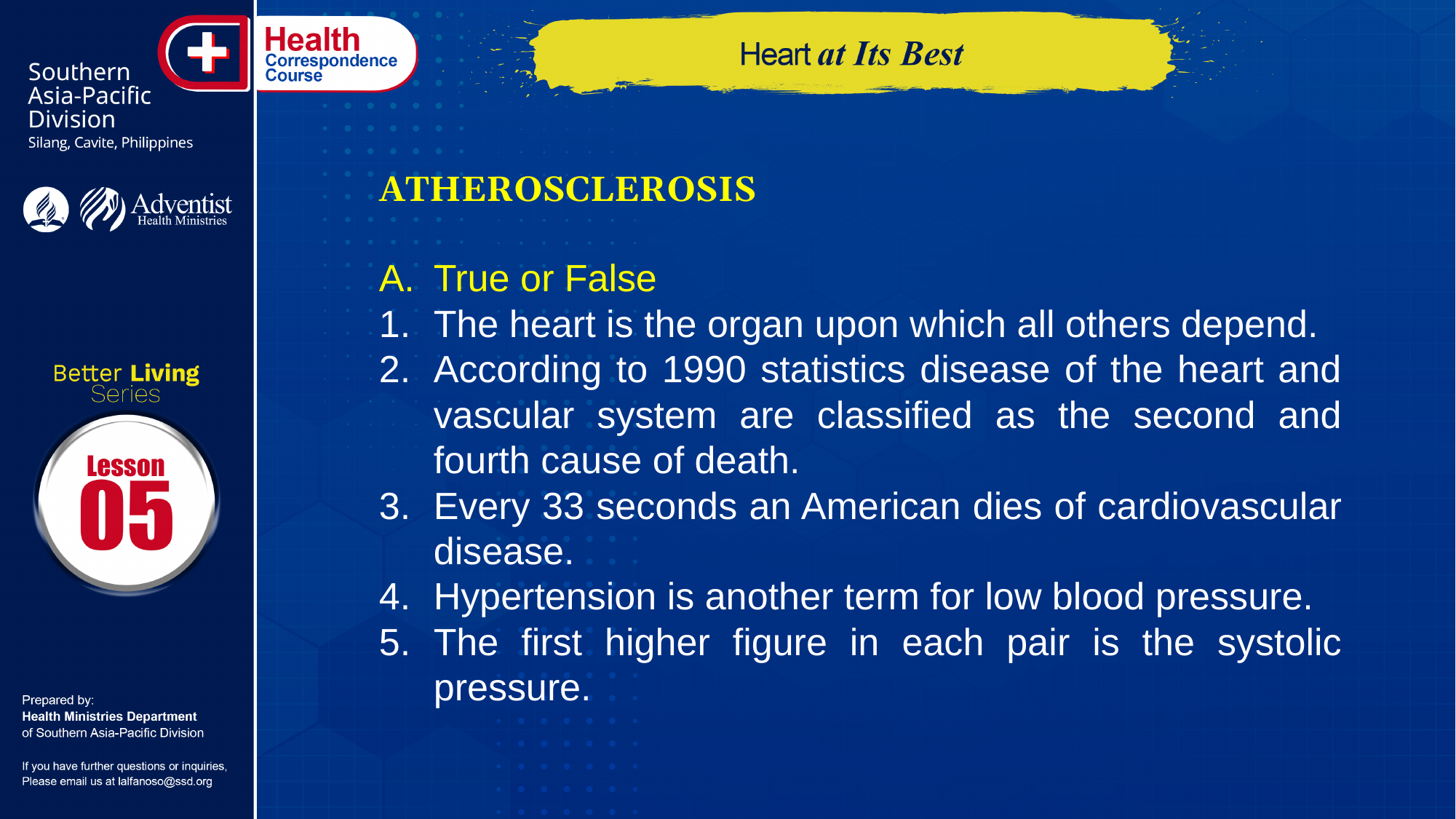

ATHEROSCLEROSIS

True or False
The heart is the organ upon which all others depend.
According to 1990 statistics disease of the heart and vascular system are classified as the second and fourth cause of death.
Every 33 seconds an American dies of cardiovascular disease.
Hypertension is another term for low blood pressure.
The first higher figure in each pair is the systolic pressure.